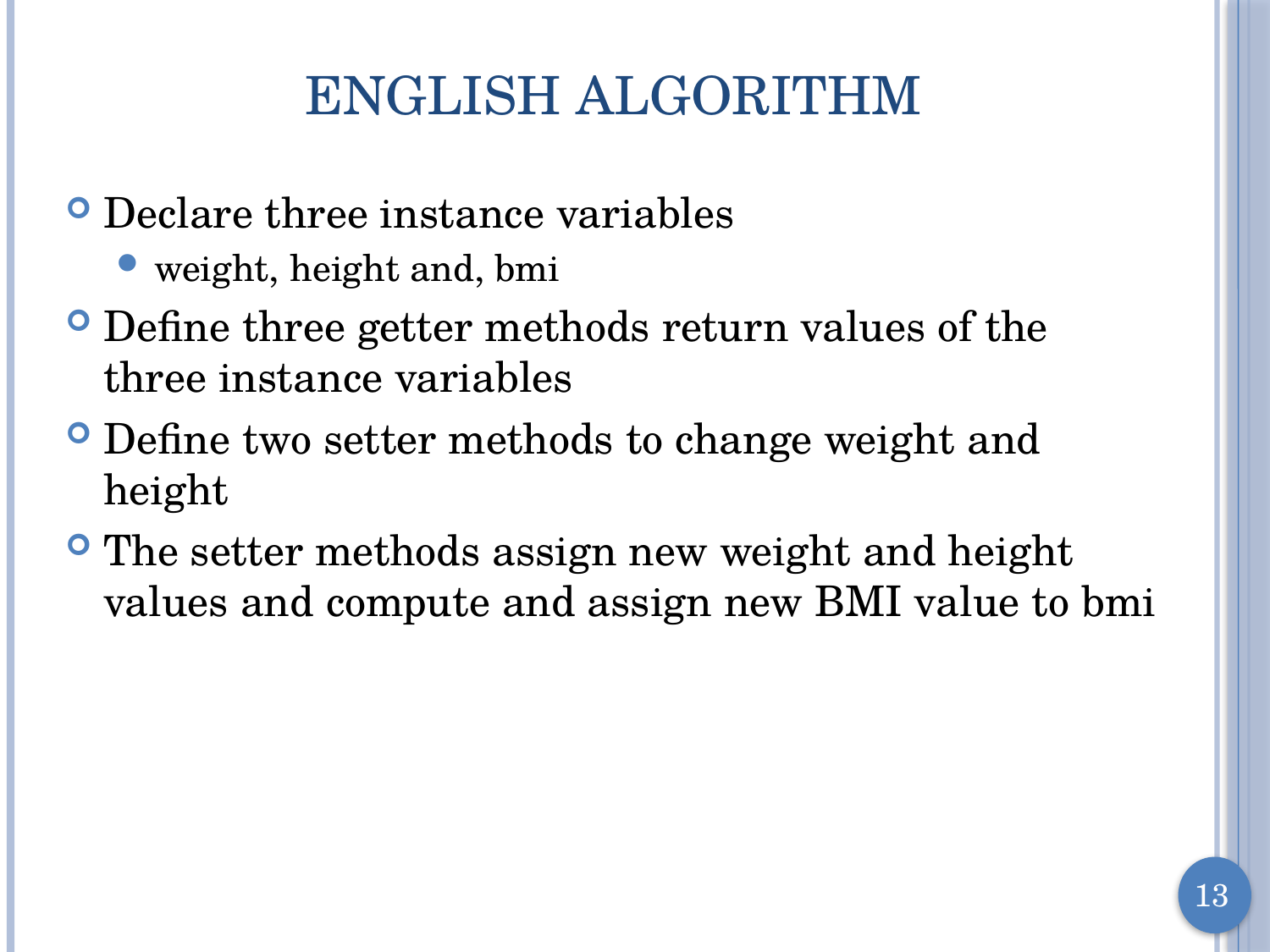

# English Algorithm
Declare three instance variables
weight, height and, bmi
Define three getter methods return values of the three instance variables
Define two setter methods to change weight and height
The setter methods assign new weight and height values and compute and assign new BMI value to bmi